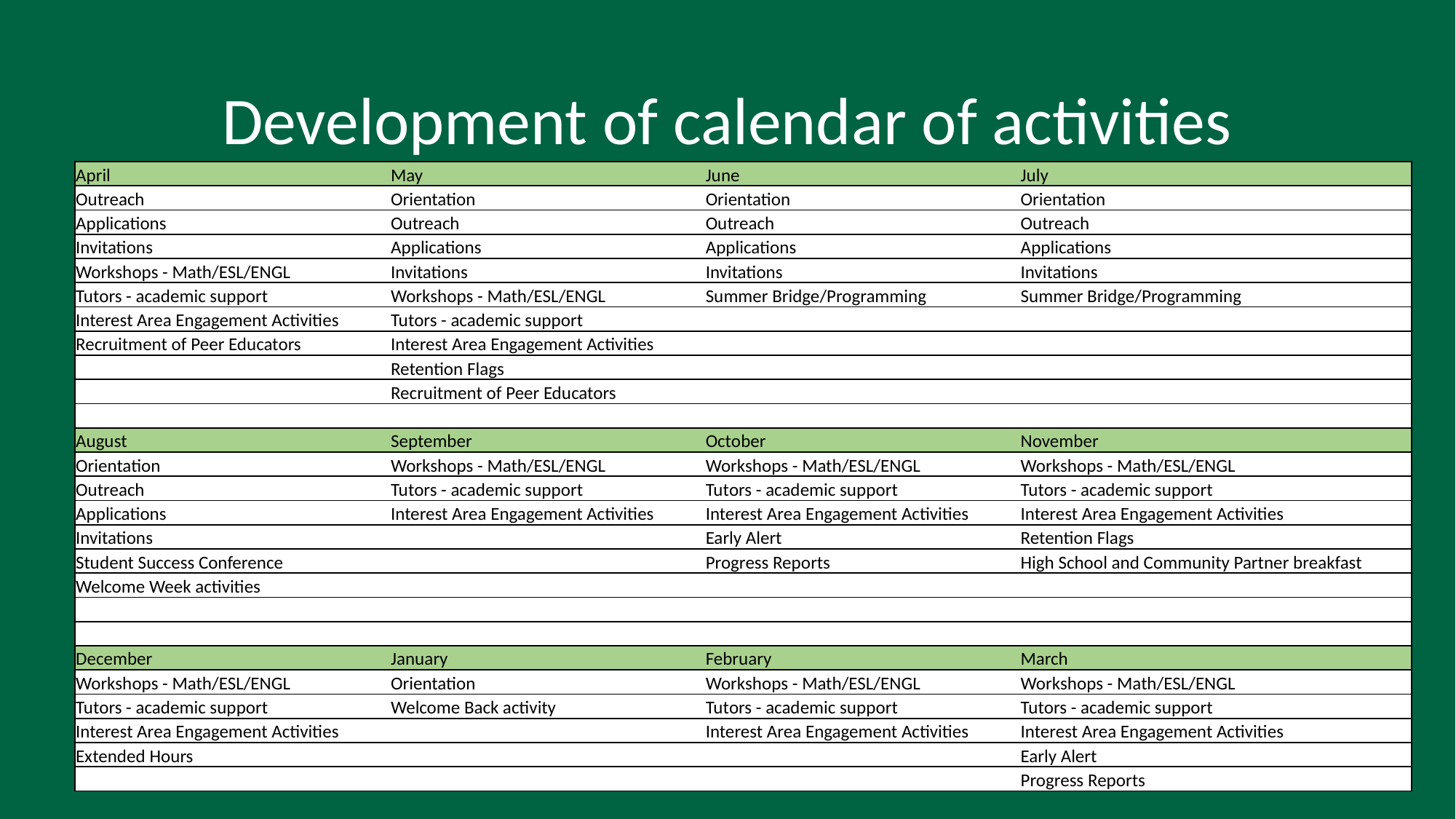

# Development of calendar of activities
| April | May | June | July |
| --- | --- | --- | --- |
| Outreach | Orientation | Orientation | Orientation |
| Applications | Outreach | Outreach | Outreach |
| Invitations | Applications | Applications | Applications |
| Workshops - Math/ESL/ENGL | Invitations | Invitations | Invitations |
| Tutors - academic support | Workshops - Math/ESL/ENGL | Summer Bridge/Programming | Summer Bridge/Programming |
| Interest Area Engagement Activities | Tutors - academic support |  |  |
| Recruitment of Peer Educators | Interest Area Engagement Activities |  |  |
|  | Retention Flags |  |  |
|  | Recruitment of Peer Educators |  |  |
|  |  |  |  |
| August | September | October | November |
| Orientation | Workshops - Math/ESL/ENGL | Workshops - Math/ESL/ENGL | Workshops - Math/ESL/ENGL |
| Outreach | Tutors - academic support | Tutors - academic support | Tutors - academic support |
| Applications | Interest Area Engagement Activities | Interest Area Engagement Activities | Interest Area Engagement Activities |
| Invitations |  | Early Alert | Retention Flags |
| Student Success Conference |  | Progress Reports | High School and Community Partner breakfast |
| Welcome Week activities |  |  |  |
|  |  |  |  |
|  |  |  |  |
| December | January | February | March |
| Workshops - Math/ESL/ENGL | Orientation | Workshops - Math/ESL/ENGL | Workshops - Math/ESL/ENGL |
| Tutors - academic support | Welcome Back activity | Tutors - academic support | Tutors - academic support |
| Interest Area Engagement Activities |  | Interest Area Engagement Activities | Interest Area Engagement Activities |
| Extended Hours |  |  | Early Alert |
|  |  |  | Progress Reports |